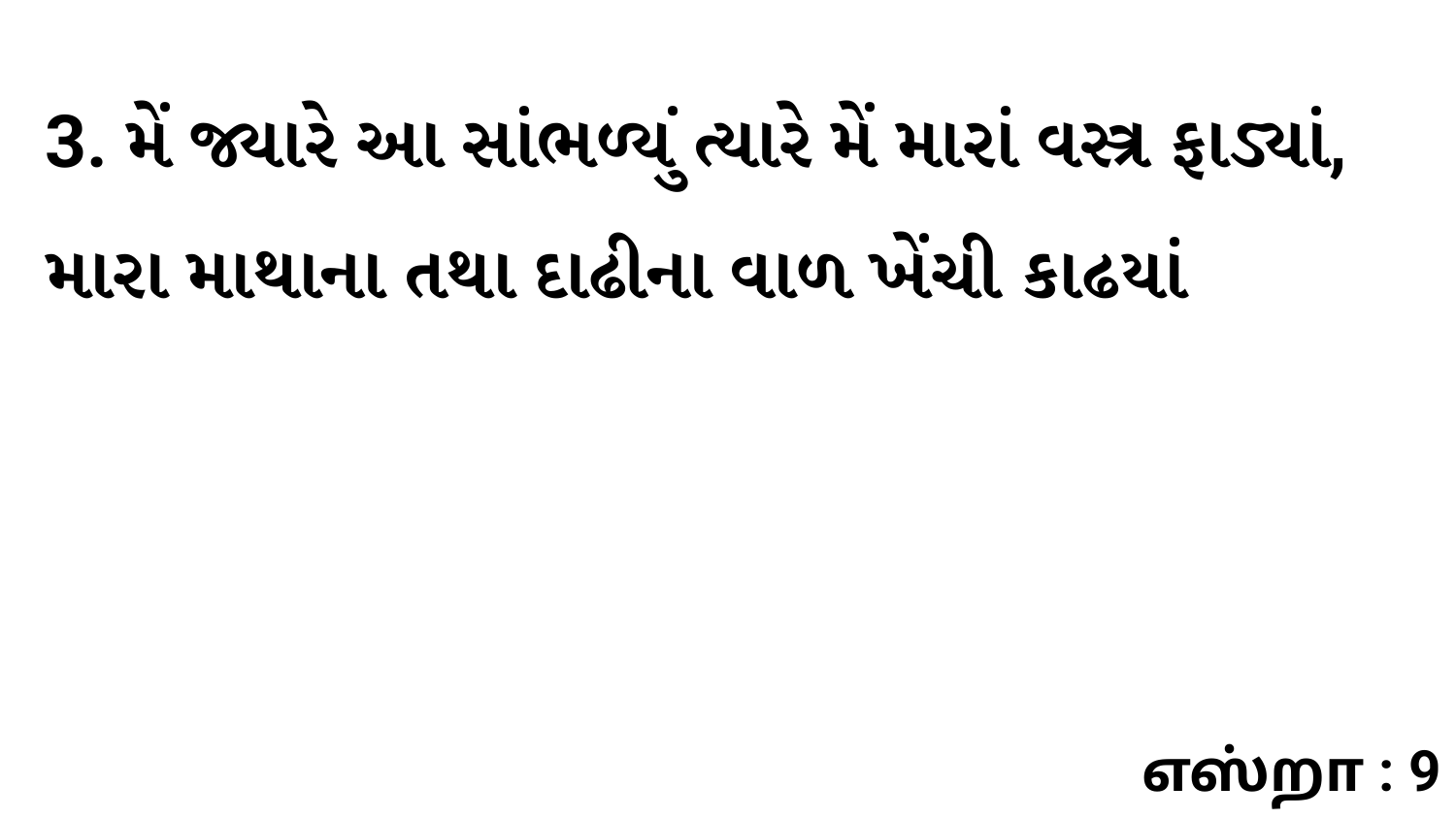

3. મેં જ્યારે આ સાંભળ્યું ત્યારે મેં મારાં વસ્ત્ર ફાડ્યાં, મારા માથાના તથા દાઢીના વાળ ખેંચી કાઢયાં
எஸ்றா : 9